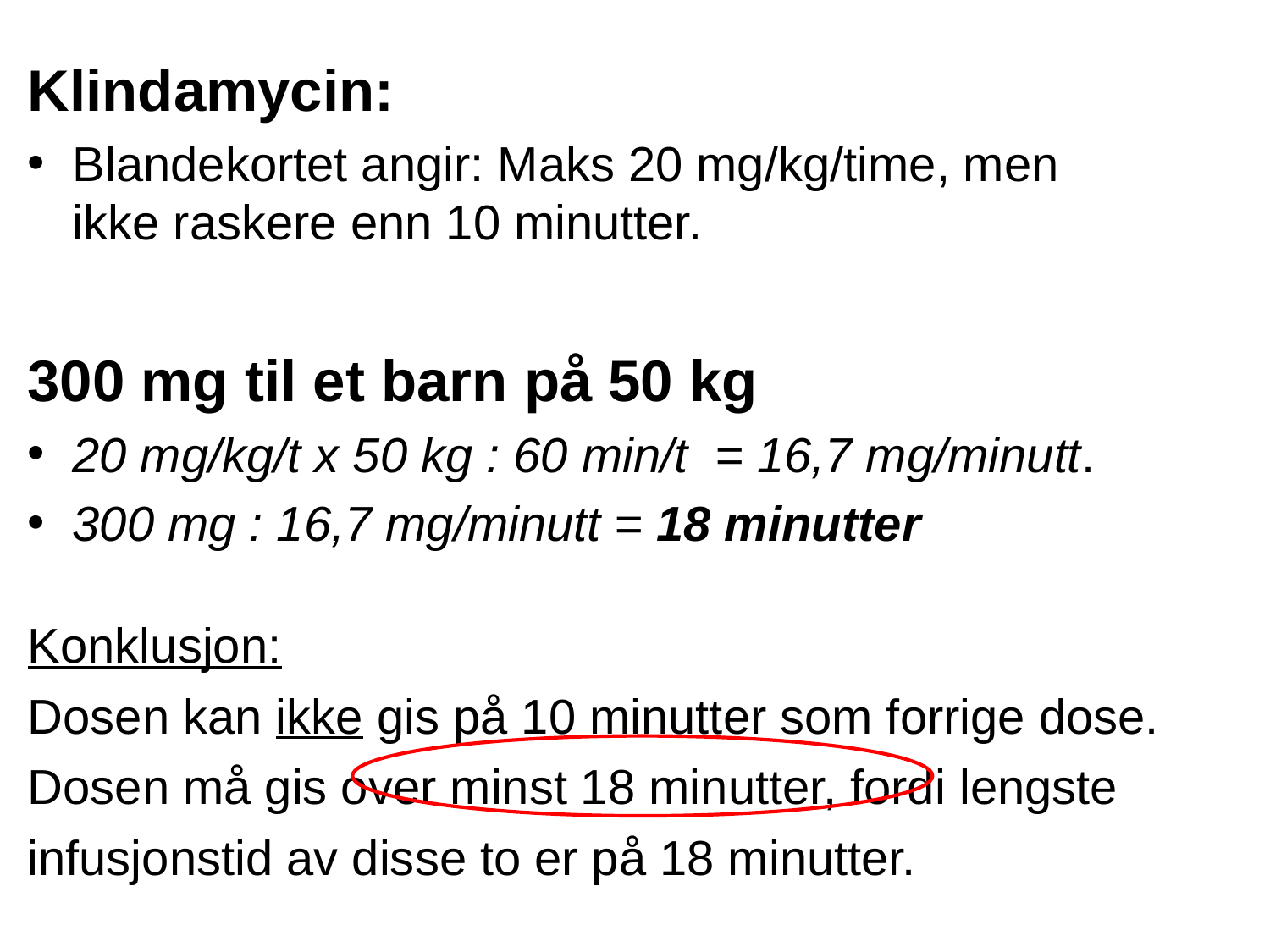

Klindamycin:
Blandekortet angir: Maks 20 mg/kg/time, men
ikke raskere enn 10 minutter.

300 mg til et barn på 50 kg
20 mg/kg/t x 50 kg : 60 min/t  = 16,7 mg/minutt.
300 mg : 16,7 mg/minutt = 18 minutter

Konklusjon:
Dosen kan ikke gis på 10 minutter som forrige dose.
Dosen må gis over minst 18 minutter, fordi lengste infusjonstid av disse to er på 18 minutter.